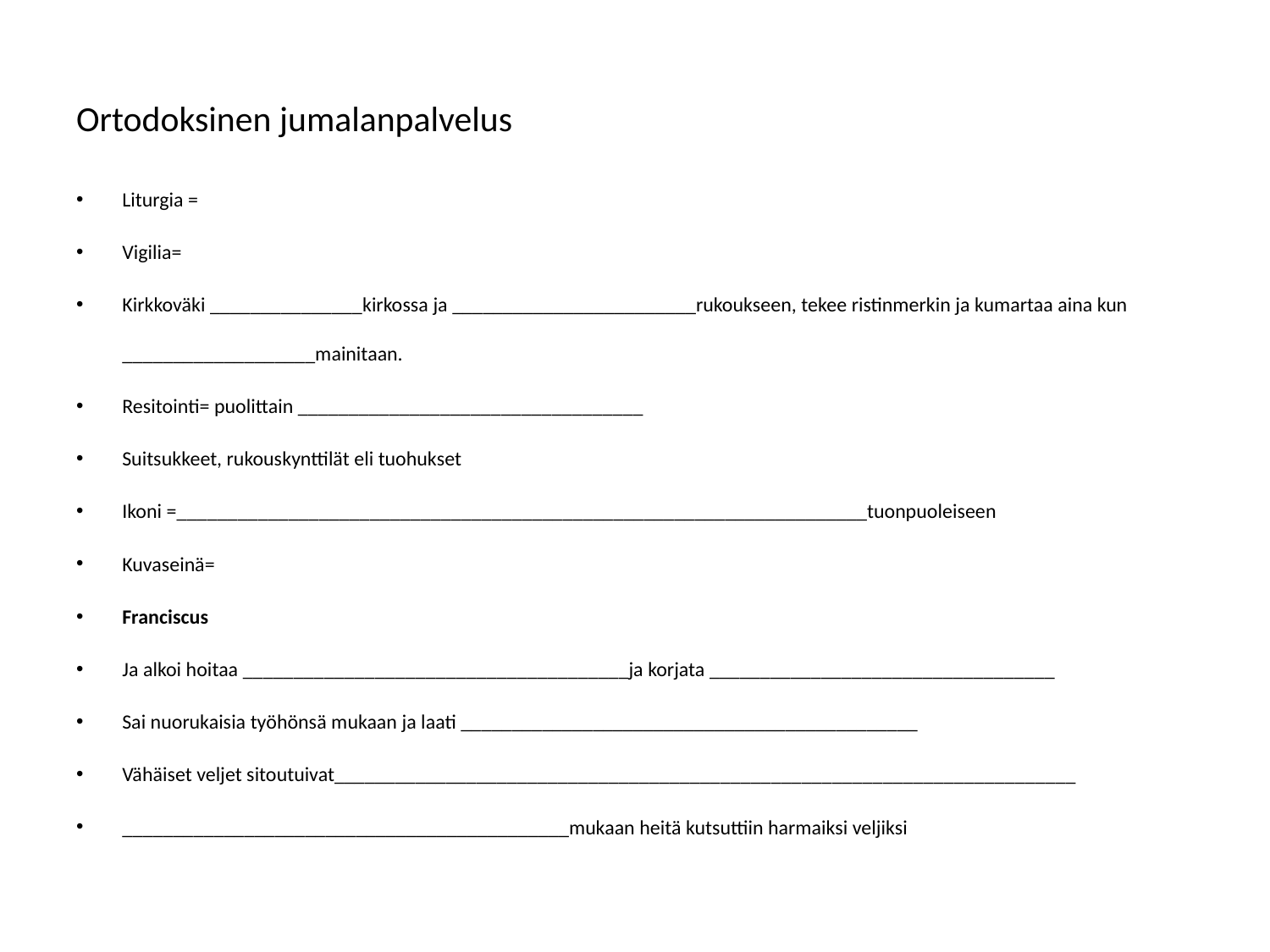

# Ortodoksinen jumalanpalvelus
Liturgia =
Vigilia=
Kirkkoväki _______________kirkossa ja ________________________rukoukseen, tekee ristinmerkin ja kumartaa aina kun ___________________mainitaan.
Resitointi= puolittain __________________________________
Suitsukkeet, rukouskynttilät eli tuohukset
Ikoni =____________________________________________________________________tuonpuoleiseen
Kuvaseinä=
Franciscus
Ja alkoi hoitaa ______________________________________ja korjata __________________________________
Sai nuorukaisia työhönsä mukaan ja laati _____________________________________________
Vähäiset veljet sitoutuivat_________________________________________________________________________
____________________________________________mukaan heitä kutsuttiin harmaiksi veljiksi